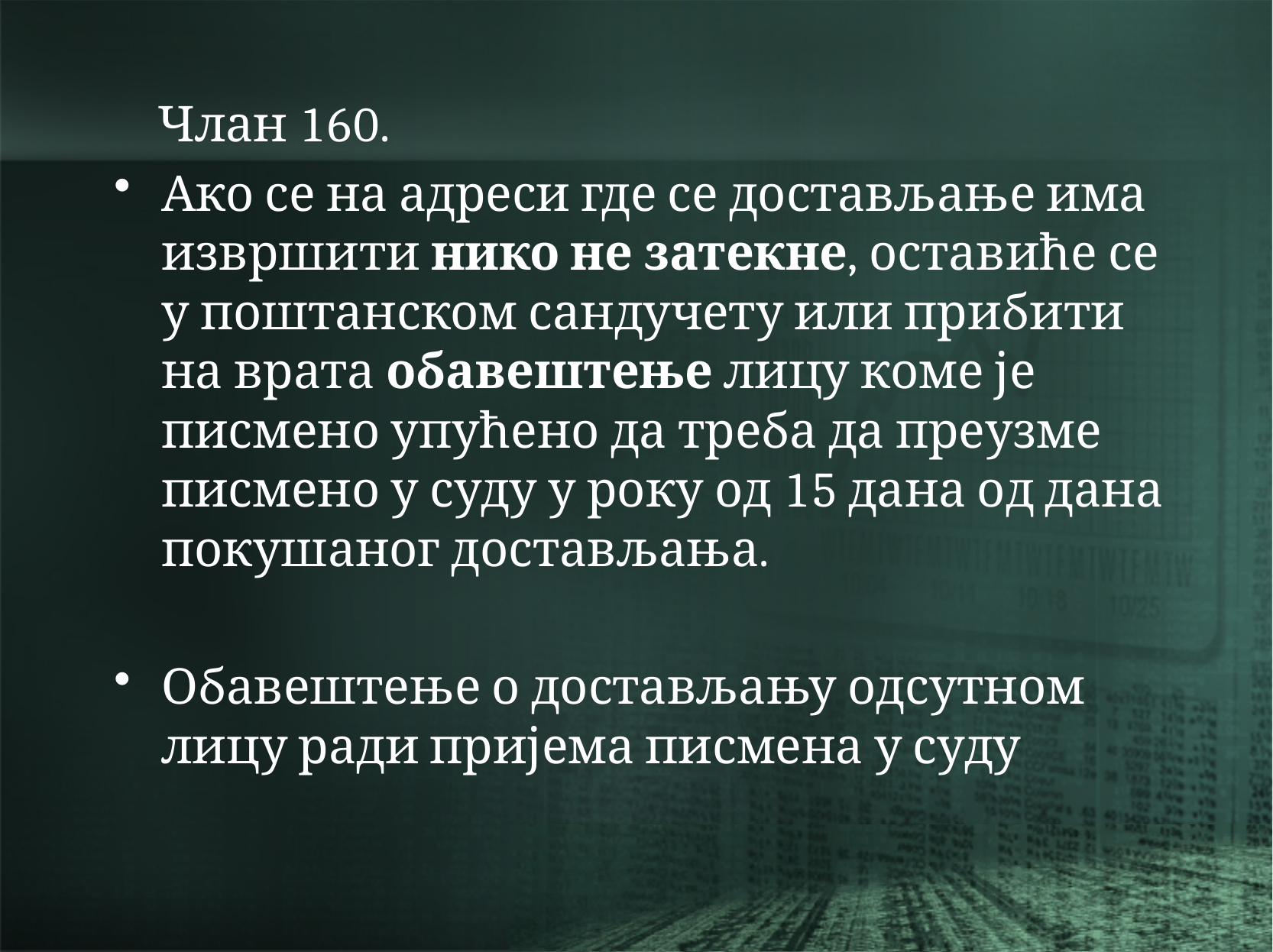

Члан 160.
Ако се на адреси где се достављање има извршити нико не затекне, оставиће се у поштанском сандучету или прибити на врата обавештење лицу коме је писмено упућено да треба да преузме писмено у суду у року од 15 дана од дана покушаног достављања.

Обавештење о достављању одсутном лицу ради пријема писмена у суду